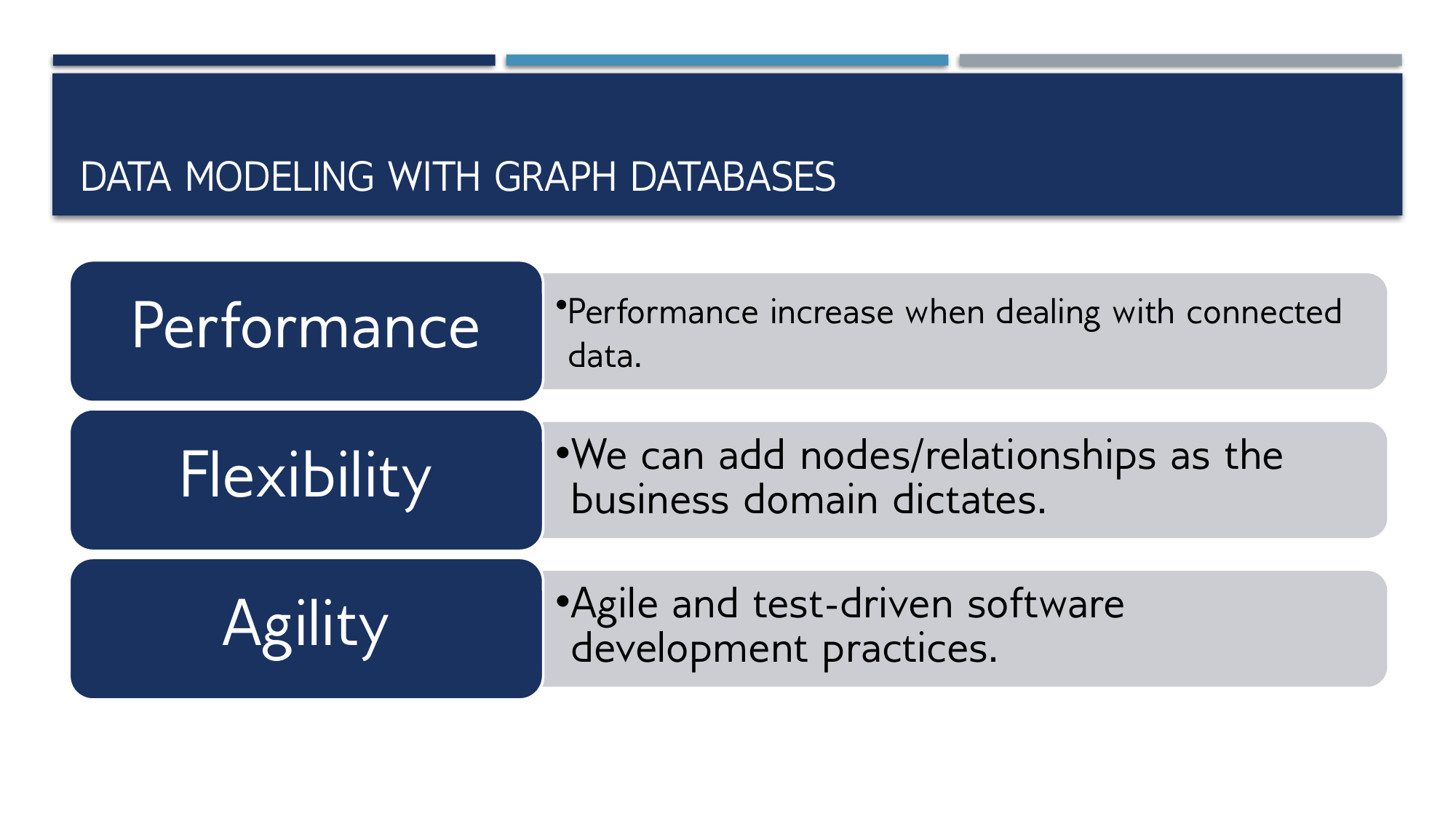

# Data Modeling with Graph Databases
Performance
Performance increase when dealing with connected data.
Flexibility
We can add nodes/relationships as the business domain dictates.
Agility
Agile and test-driven software development practices.